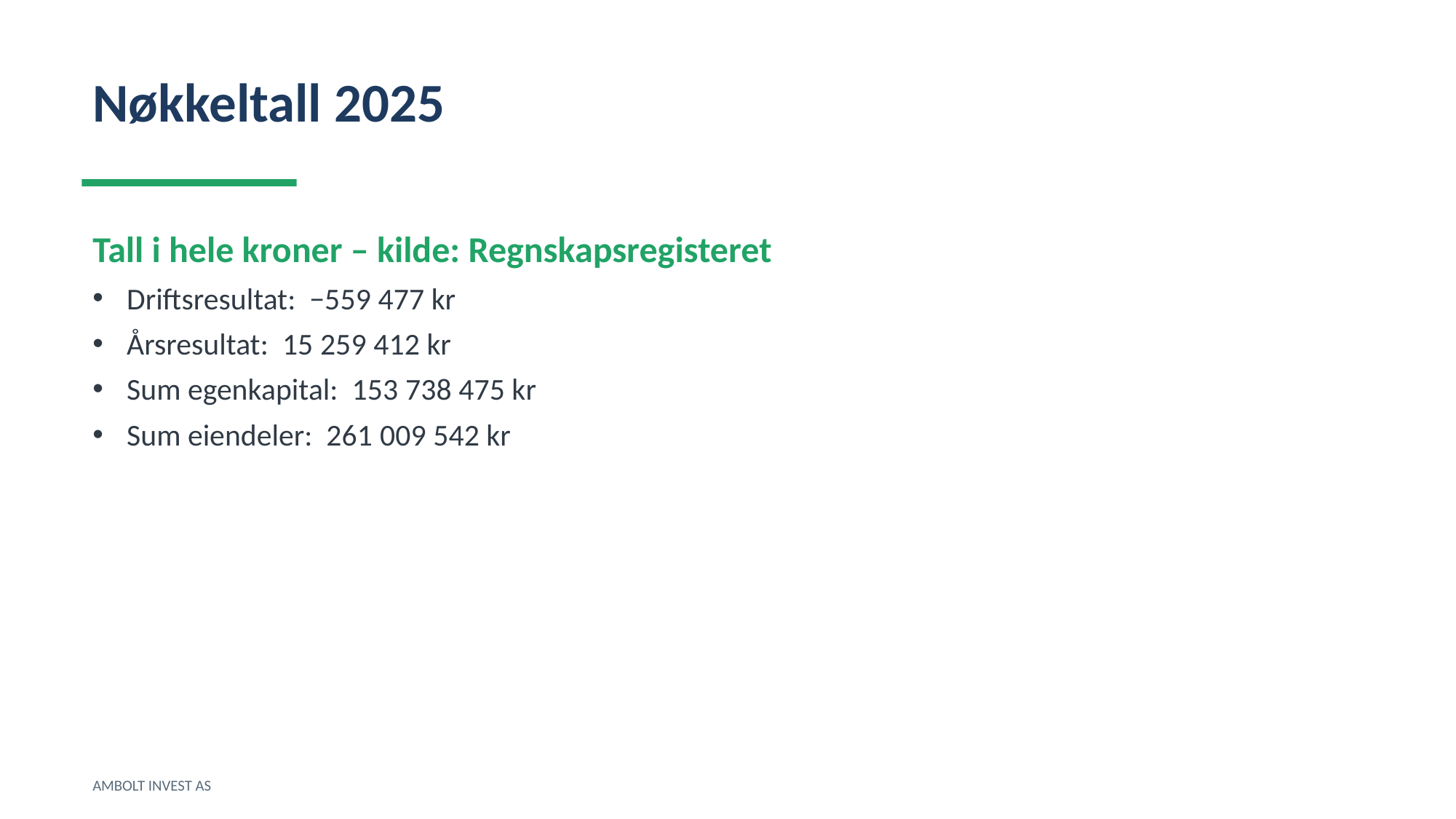

Nøkkeltall 2025

Tall i hele kroner – kilde: Regnskapsregisteret
Driftsresultat:  −559 477 kr
Årsresultat:  15 259 412 kr
Sum egenkapital:  153 738 475 kr
Sum eiendeler:  261 009 542 kr
AMBOLT INVEST AS